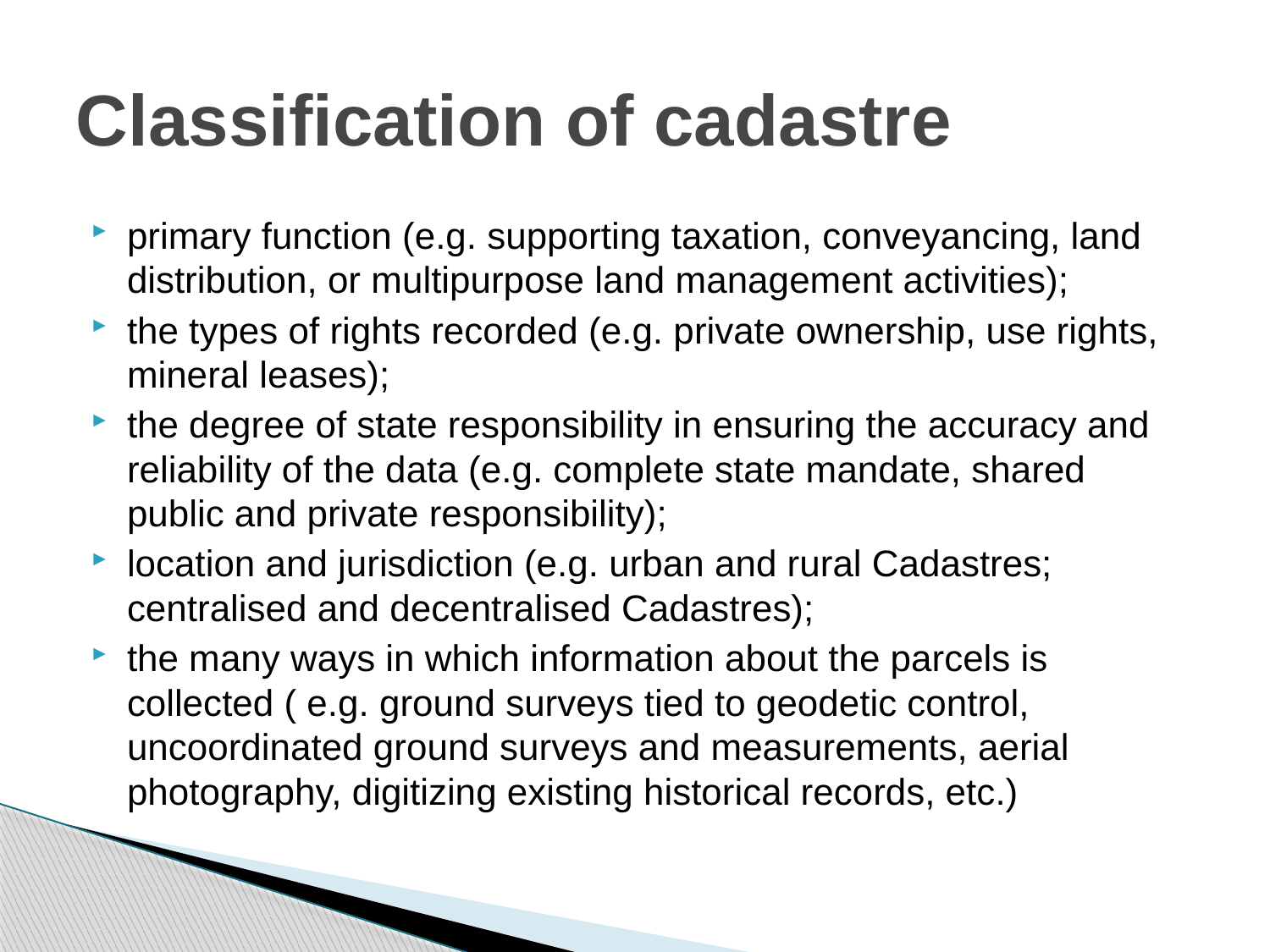

# Classification of cadastre
primary function (e.g. supporting taxation, conveyancing, land distribution, or multipurpose land management activities);
the types of rights recorded (e.g. private ownership, use rights, mineral leases);
the degree of state responsibility in ensuring the accuracy and reliability of the data (e.g. complete state mandate, shared public and private responsibility);
location and jurisdiction (e.g. urban and rural Cadastres; centralised and decentralised Cadastres);
the many ways in which information about the parcels is collected ( e.g. ground surveys tied to geodetic control, uncoordinated ground surveys and measurements, aerial photography, digitizing existing historical records, etc.)